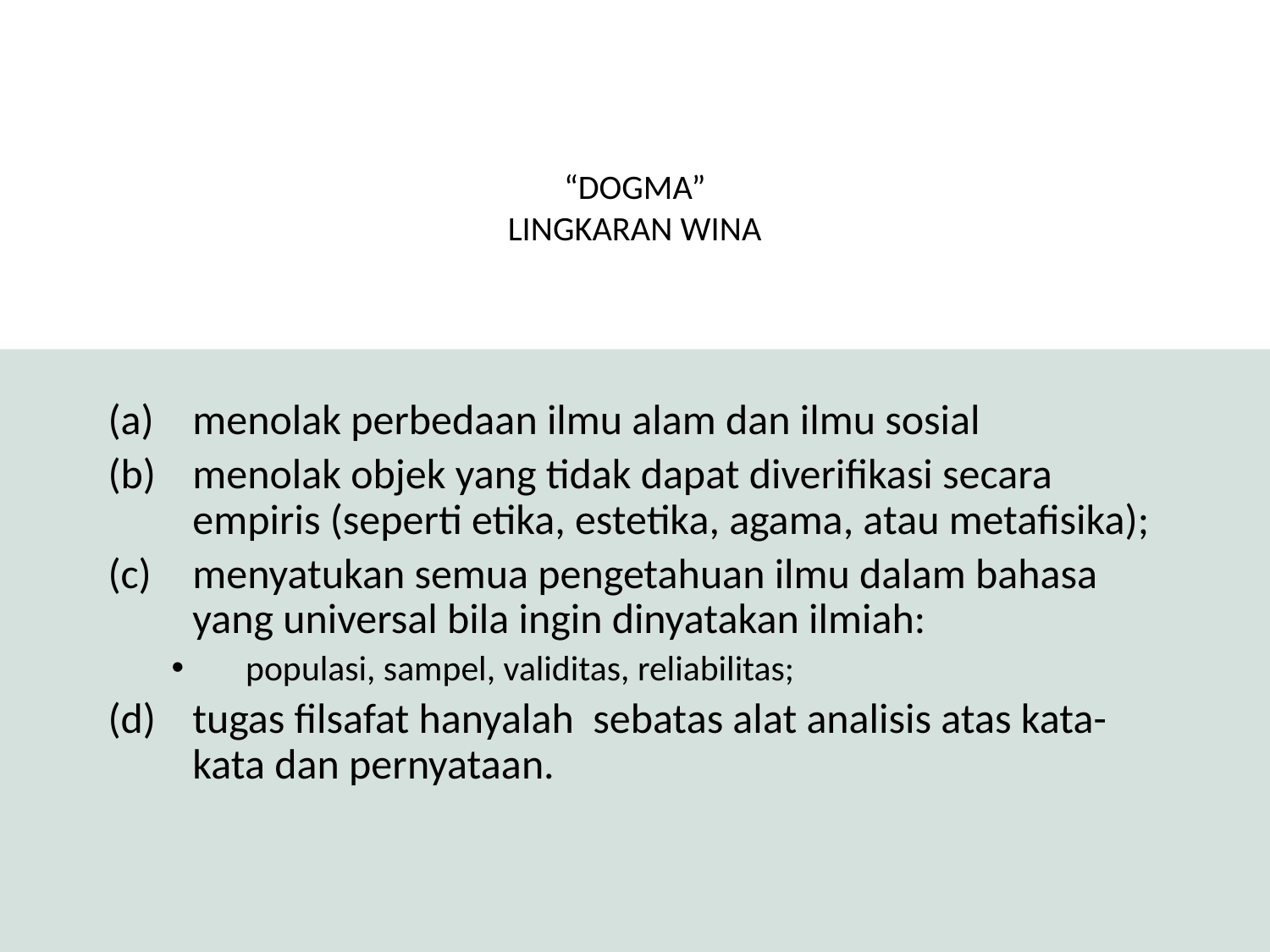

# “DOGMA” LINGKARAN WINA

menolak perbedaan ilmu alam dan ilmu sosial
menolak objek yang tidak dapat diverifikasi secara empiris (seperti etika, estetika, agama, atau metafisika);
menyatukan semua pengetahuan ilmu dalam bahasa yang universal bila ingin dinyatakan ilmiah:
populasi, sampel, validitas, reliabilitas;
tugas filsafat hanyalah  sebatas alat analisis atas kata-kata dan pernyataan.